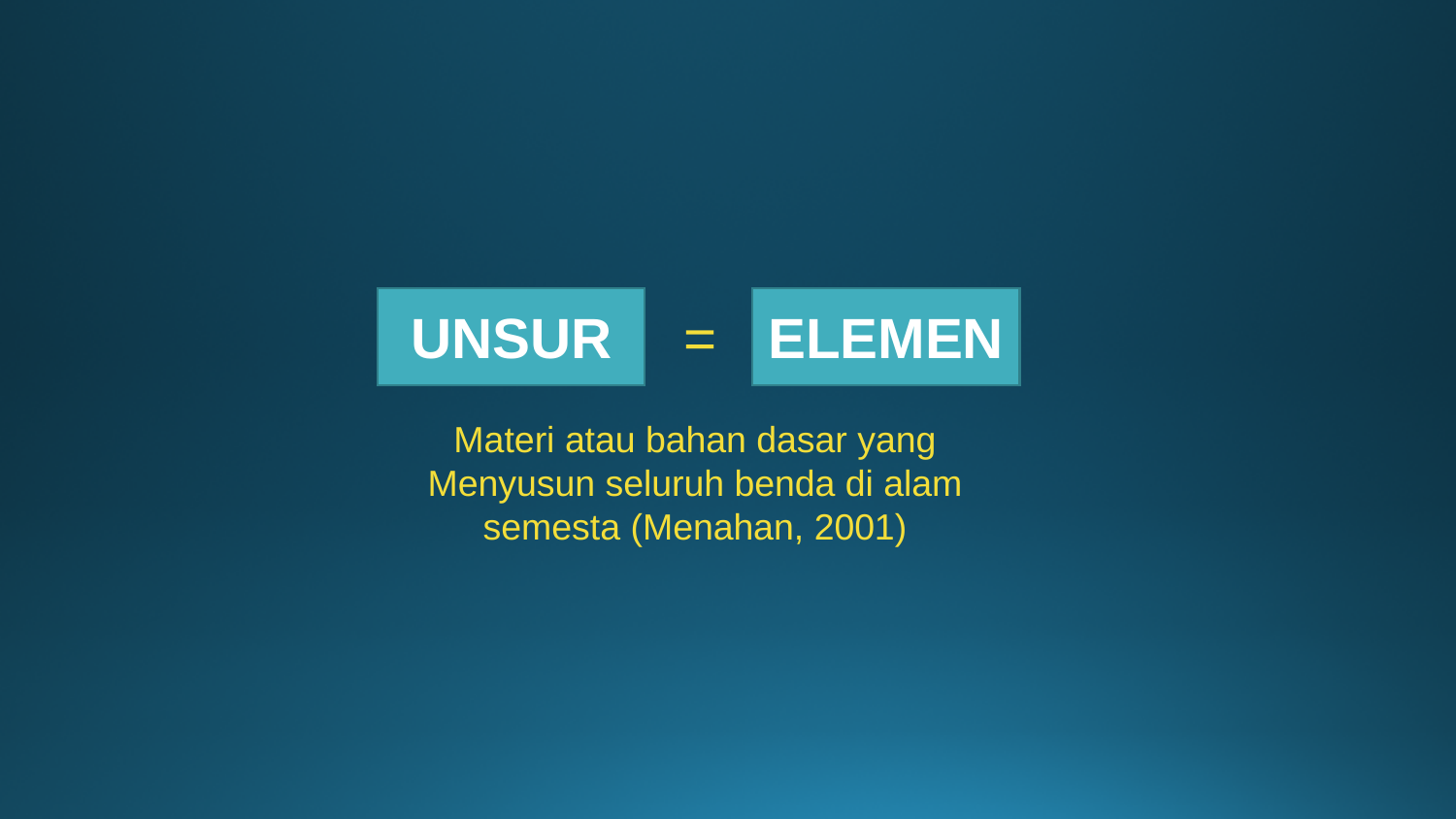

UNSUR
ELEMEN
=
Materi atau bahan dasar yang Menyusun seluruh benda di alam semesta (Menahan, 2001)